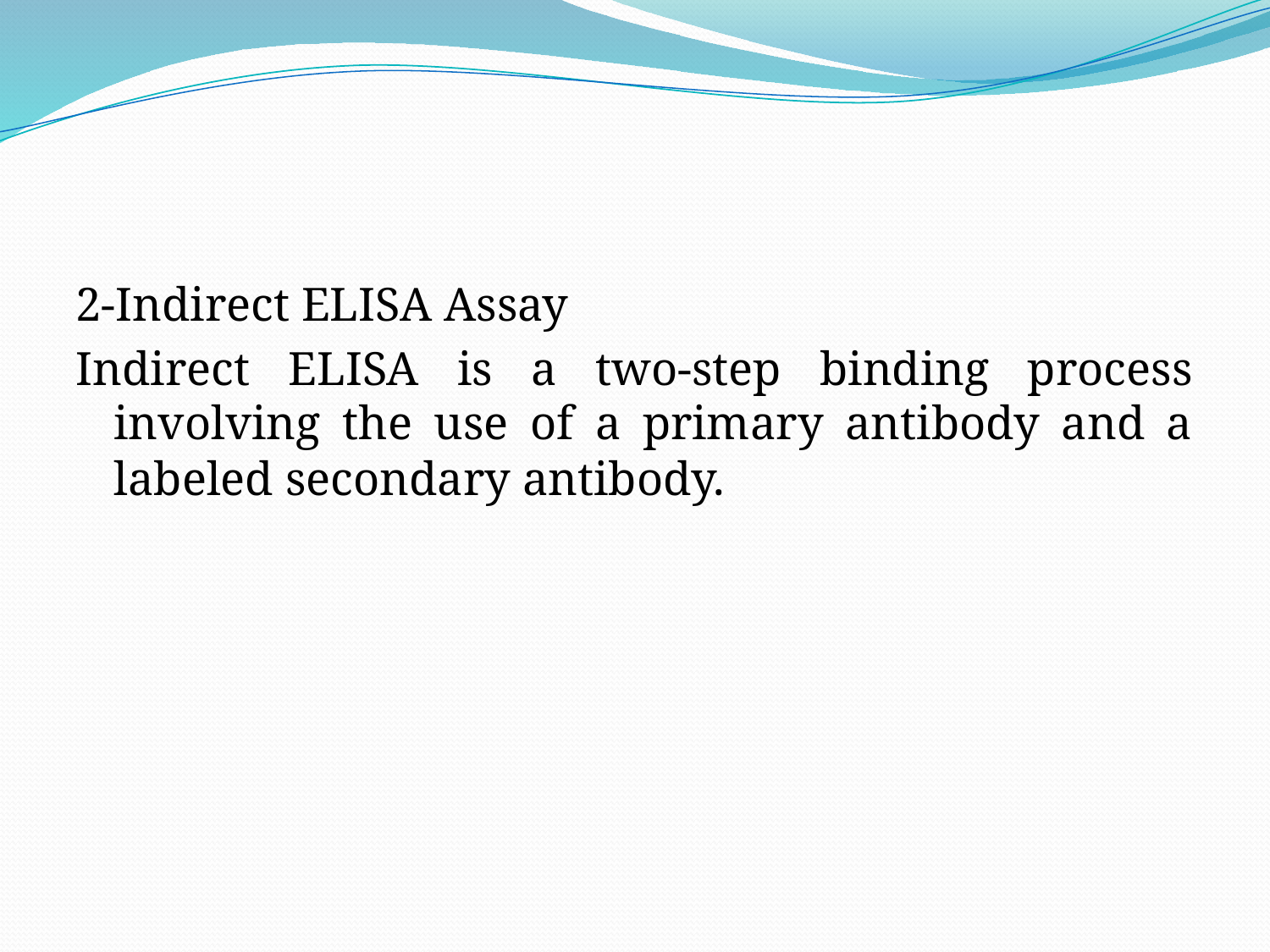

#
2-Indirect ELISA Assay
Indirect ELISA is a two-step binding process involving the use of a primary antibody and a labeled secondary antibody.